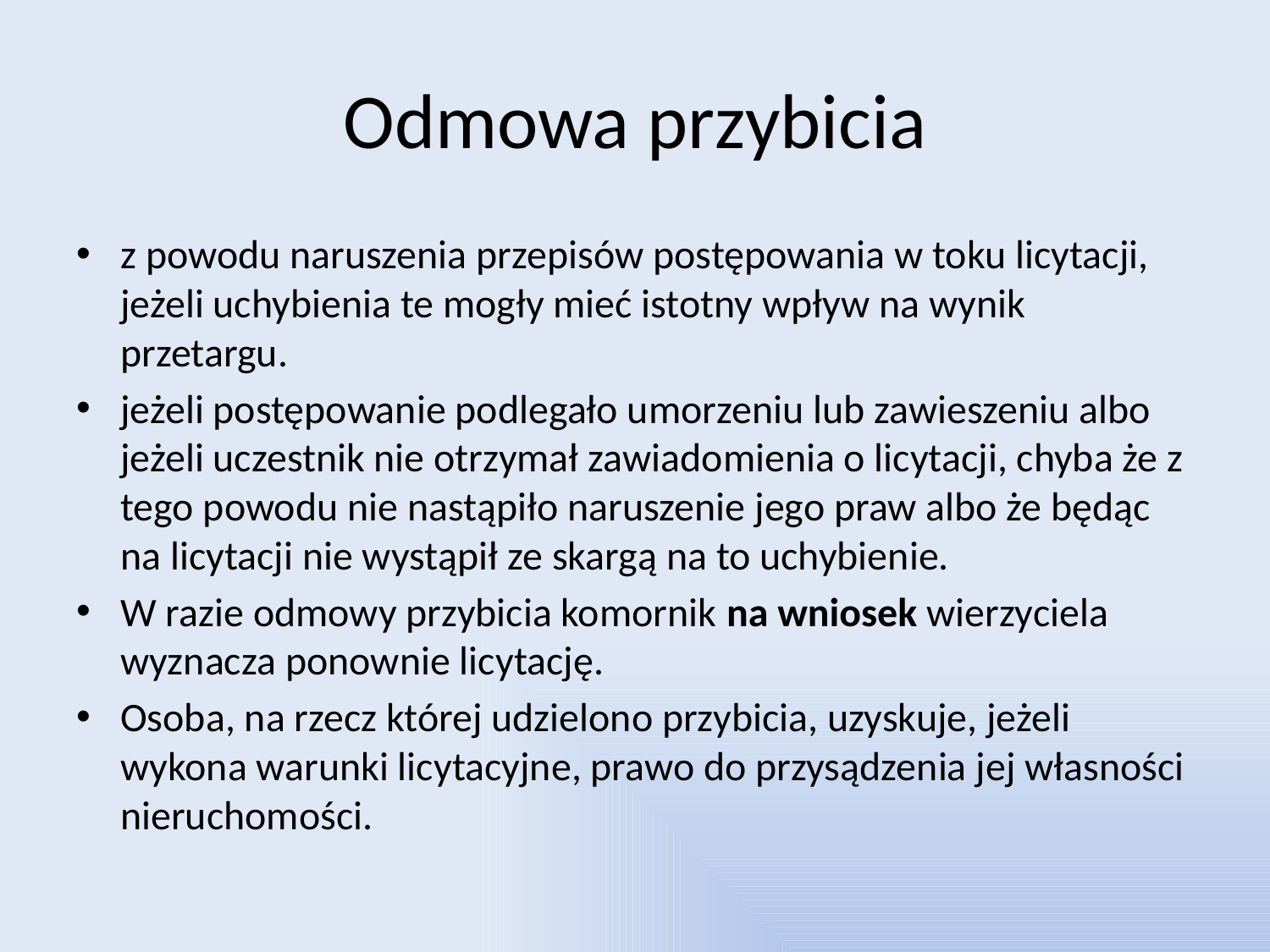

# Odmowa przybicia
z powodu naruszenia przepisów postępowania w toku licytacji, jeżeli uchybienia te mogły mieć istotny wpływ na wynik przetargu.
jeżeli postępowanie podlegało umorzeniu lub zawieszeniu albo jeżeli uczestnik nie otrzymał zawiadomienia o licytacji, chyba że z tego powodu nie nastąpiło naruszenie jego praw albo że będąc na licytacji nie wystąpił ze skargą na to uchybienie.
W razie odmowy przybicia komornik na wniosek wierzyciela wyznacza ponownie licytację.
Osoba, na rzecz której udzielono przybicia, uzyskuje, jeżeli wykona warunki licytacyjne, prawo do przysądzenia jej własności nieruchomości.